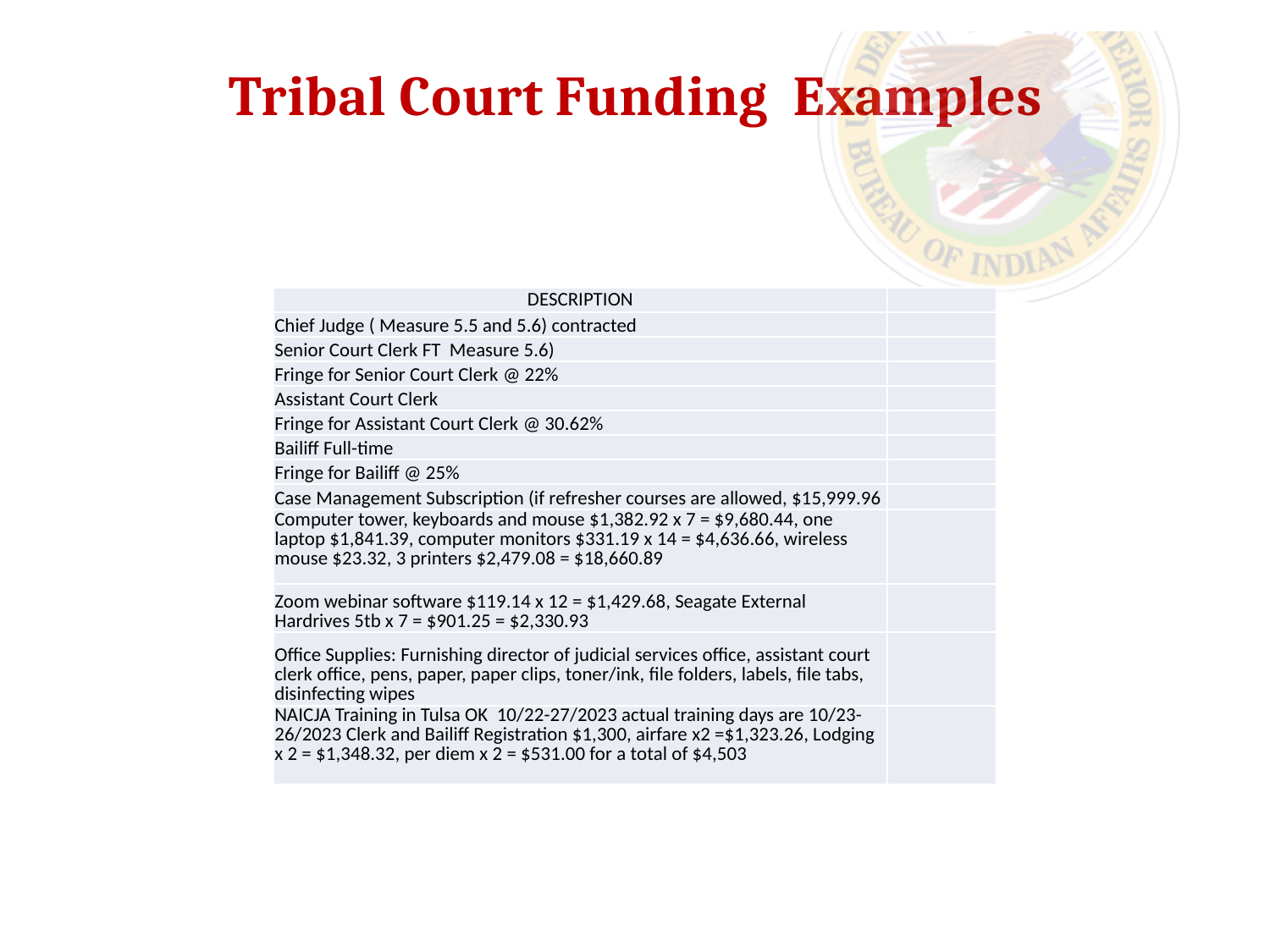

Tribal Court Funding  Examples
| DESCRIPTION |  |
| --- | --- |
| Chief Judge ( Measure 5.5 and 5.6) contracted |  |
| Senior Court Clerk FT Measure 5.6) |  |
| Fringe for Senior Court Clerk @ 22% |  |
| Assistant Court Clerk |  |
| Fringe for Assistant Court Clerk @ 30.62% |  |
| Bailiff Full-time |  |
| Fringe for Bailiff @ 25% |  |
| Case Management Subscription (if refresher courses are allowed, $15,999.96 |  |
| Computer tower, keyboards and mouse $1,382.92 x 7 = $9,680.44, one laptop $1,841.39, computer monitors $331.19 x 14 = $4,636.66, wireless mouse $23.32, 3 printers $2,479.08 = $18,660.89 |  |
| Zoom webinar software $119.14 x 12 = $1,429.68, Seagate External Hardrives 5tb x 7 = $901.25 = $2,330.93 |  |
| Office Supplies: Furnishing director of judicial services office, assistant court clerk office, pens, paper, paper clips, toner/ink, file folders, labels, file tabs, disinfecting wipes |  |
| NAICJA Training in Tulsa OK 10/22-27/2023 actual training days are 10/23-26/2023 Clerk and Bailiff Registration $1,300, airfare x2 =$1,323.26, Lodging x 2 = $1,348.32, per diem x 2 = $531.00 for a total of $4,503 |  |